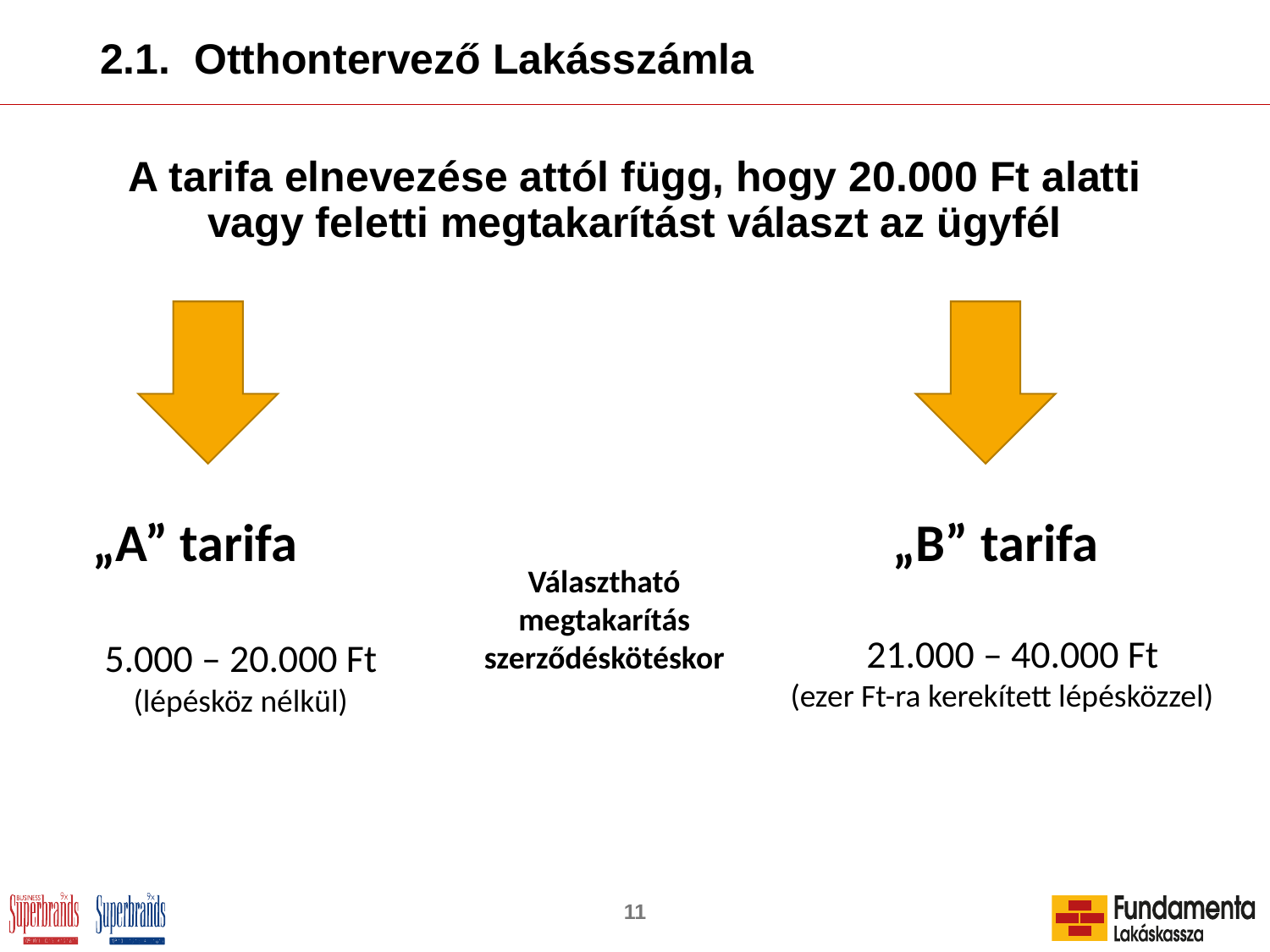

# 2.1.  Otthontervező Lakásszámla
A tarifa elnevezése attól függ, hogy 20.000 Ft alatti vagy feletti megtakarítást választ az ügyfél

„A” tarifa
„B” tarifa
Választható megtakarítás
szerződéskötéskor
21.000 – 40.000 Ft
(ezer Ft-ra kerekített lépésközzel)
5.000 – 20.000 Ft
(lépésköz nélkül)
11